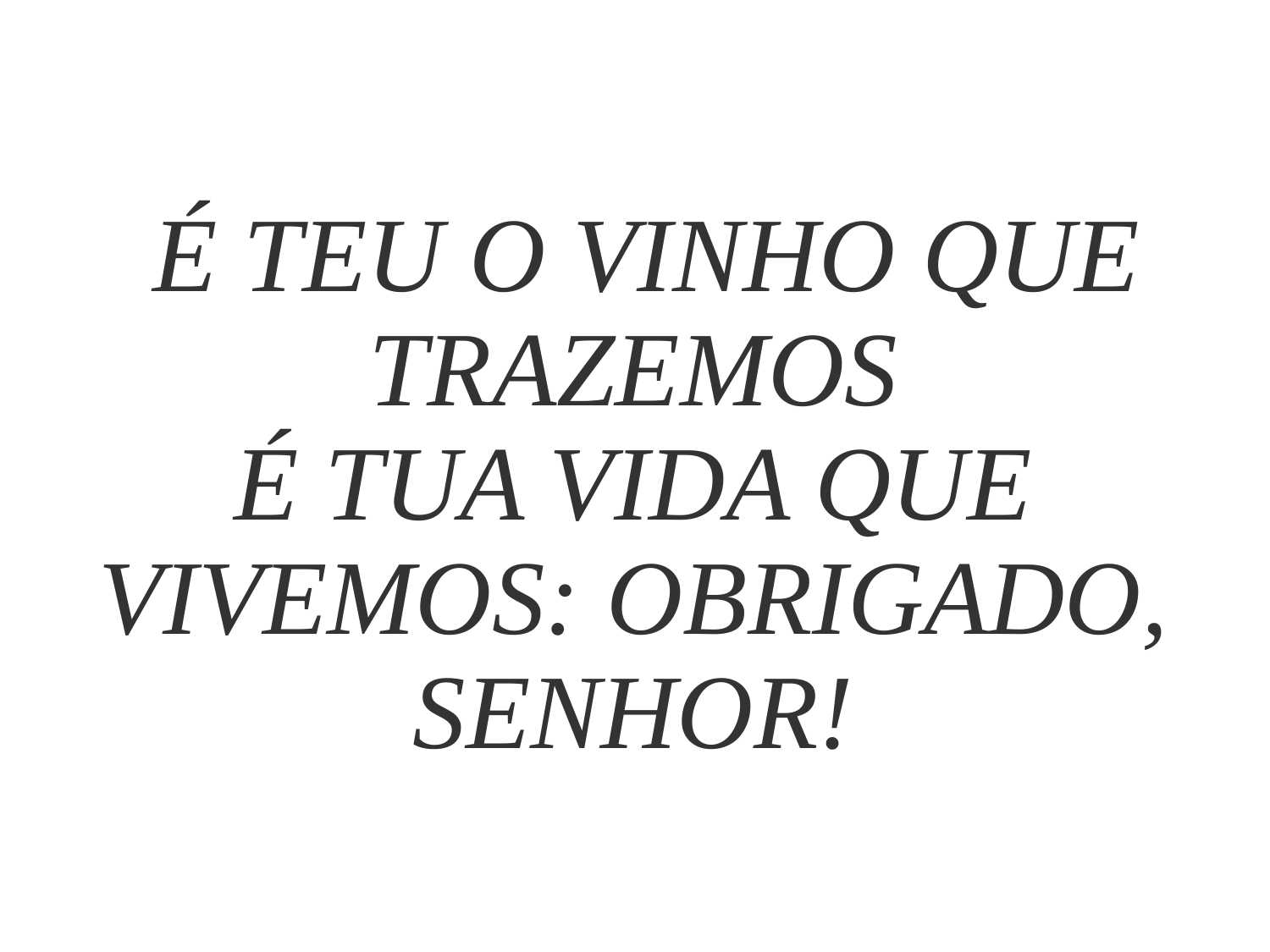

É TEU O VINHO QUE TRAZEMOS
É TUA VIDA QUE VIVEMOS: OBRIGADO, SENHOR!